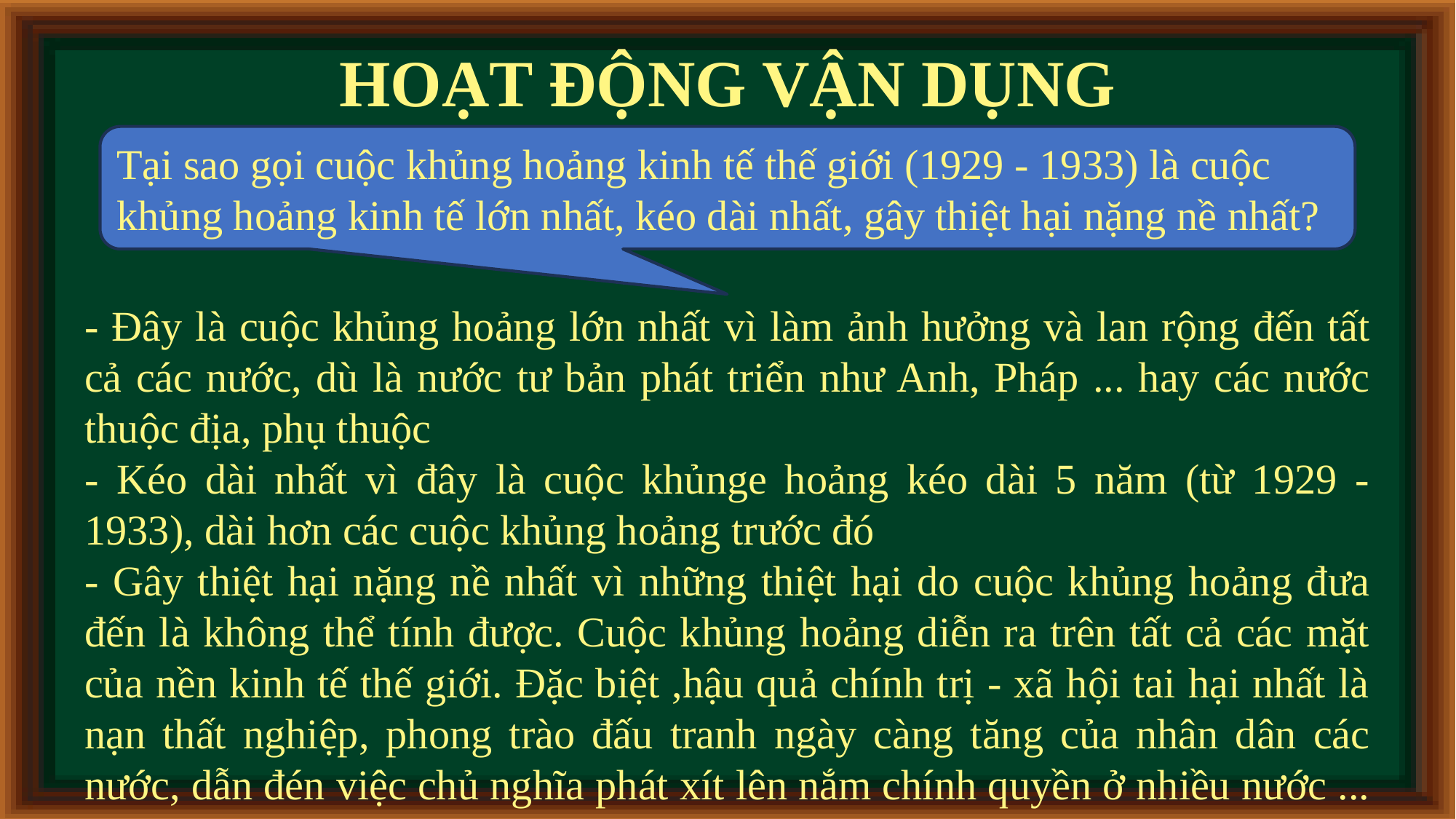

# HOẠT ĐỘNG VẬN DỤNG
Tại sao gọi cuộc khủng hoảng kinh tế thế giới (1929 - 1933) là cuộc khủng hoảng kinh tế lớn nhất, kéo dài nhất, gây thiệt hại nặng nề nhất?
- Đây là cuộc khủng hoảng lớn nhất vì làm ảnh hưởng và lan rộng đến tất cả các nước, dù là nước tư bản phát triển như Anh, Pháp ... hay các nước thuộc địa, phụ thuộc
- Kéo dài nhất vì đây là cuộc khủnge hoảng kéo dài 5 năm (từ 1929 - 1933), dài hơn các cuộc khủng hoảng trước đó
- Gây thiệt hại nặng nề nhất vì những thiệt hại do cuộc khủng hoảng đưa đến là không thể tính được. Cuộc khủng hoảng diễn ra trên tất cả các mặt của nền kinh tế thế giới. Đặc biệt ,hậu quả chính trị - xã hội tai hại nhất là nạn thất nghiệp, phong trào đấu tranh ngày càng tăng của nhân dân các nước, dẫn đén việc chủ nghĩa phát xít lên nắm chính quyền ở nhiều nước ...